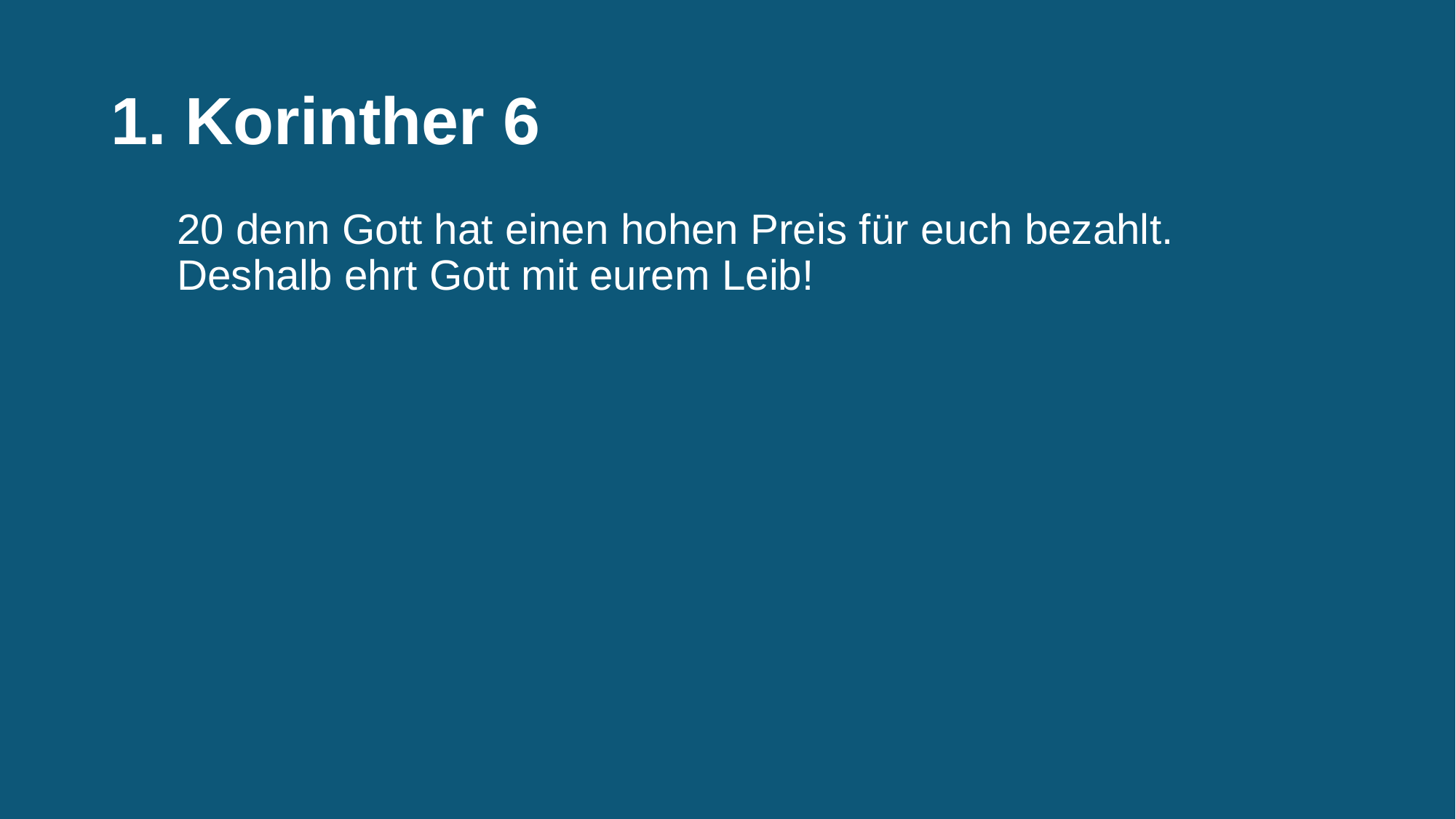

# 1. Korinther 6
20 denn Gott hat einen hohen Preis für euch bezahlt. Deshalb ehrt Gott mit eurem Leib!